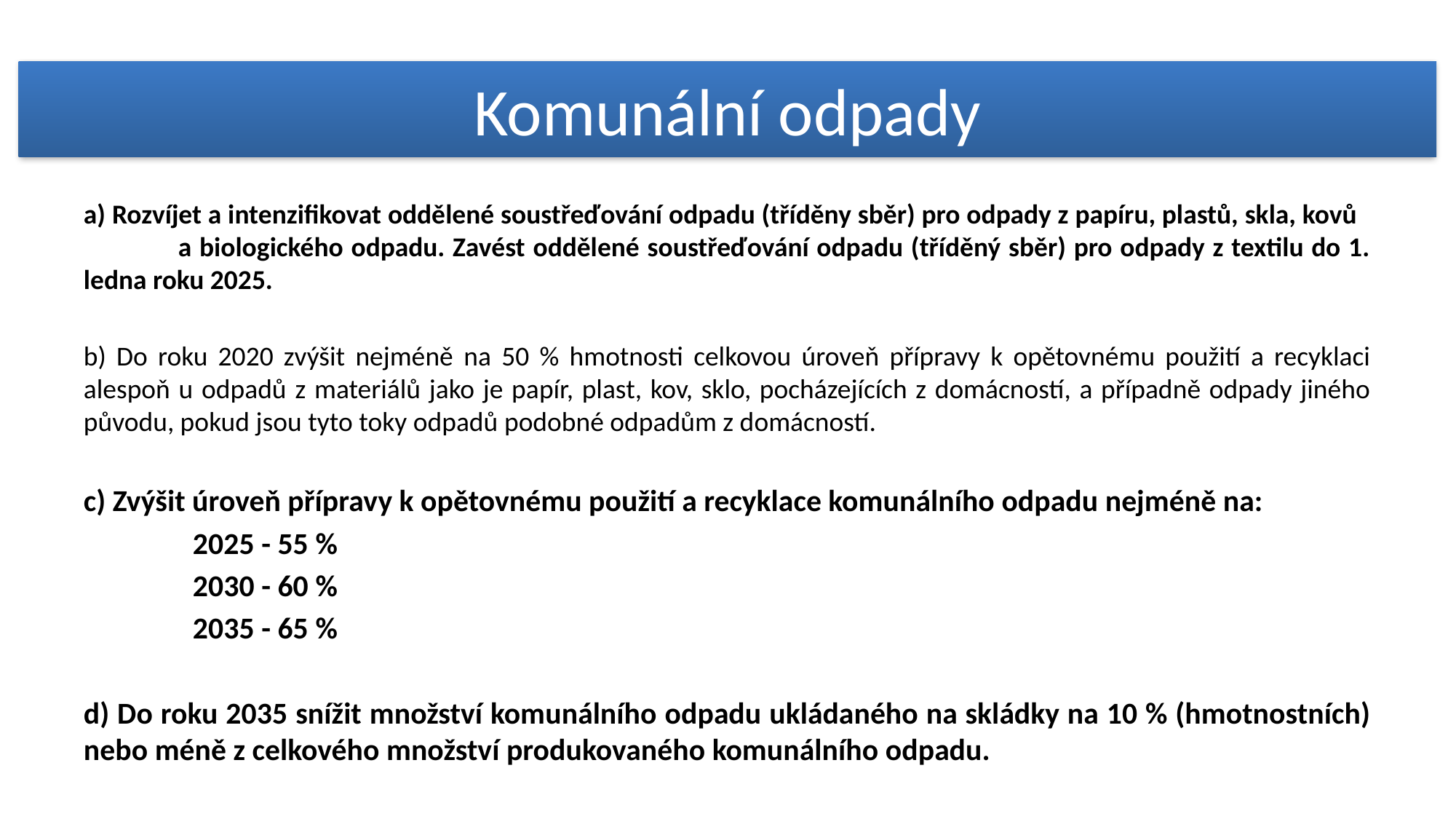

Komunální odpady
a) Rozvíjet a intenzifikovat oddělené soustřeďování odpadu (tříděny sběr) pro odpady z papíru, plastů, skla, kovů               a biologického odpadu. Zavést oddělené soustřeďování odpadu (tříděný sběr) pro odpady z textilu do 1. ledna roku 2025.

b) Do roku 2020 zvýšit nejméně na 50 % hmotnosti celkovou úroveň přípravy k opětovnému použití a recyklaci alespoň u odpadů z materiálů jako je papír, plast, kov, sklo, pocházejících z domácností, a případně odpady jiného původu, pokud jsou tyto toky odpadů podobné odpadům z domácností.

c) Zvýšit úroveň přípravy k opětovnému použití a recyklace komunálního odpadu nejméně na:
2025 - 55 %
2030 - 60 %
2035 - 65 %

d) Do roku 2035 snížit množství komunálního odpadu ukládaného na skládky na 10 % (hmotnostních) nebo méně z celkového množství produkovaného komunálního odpadu.